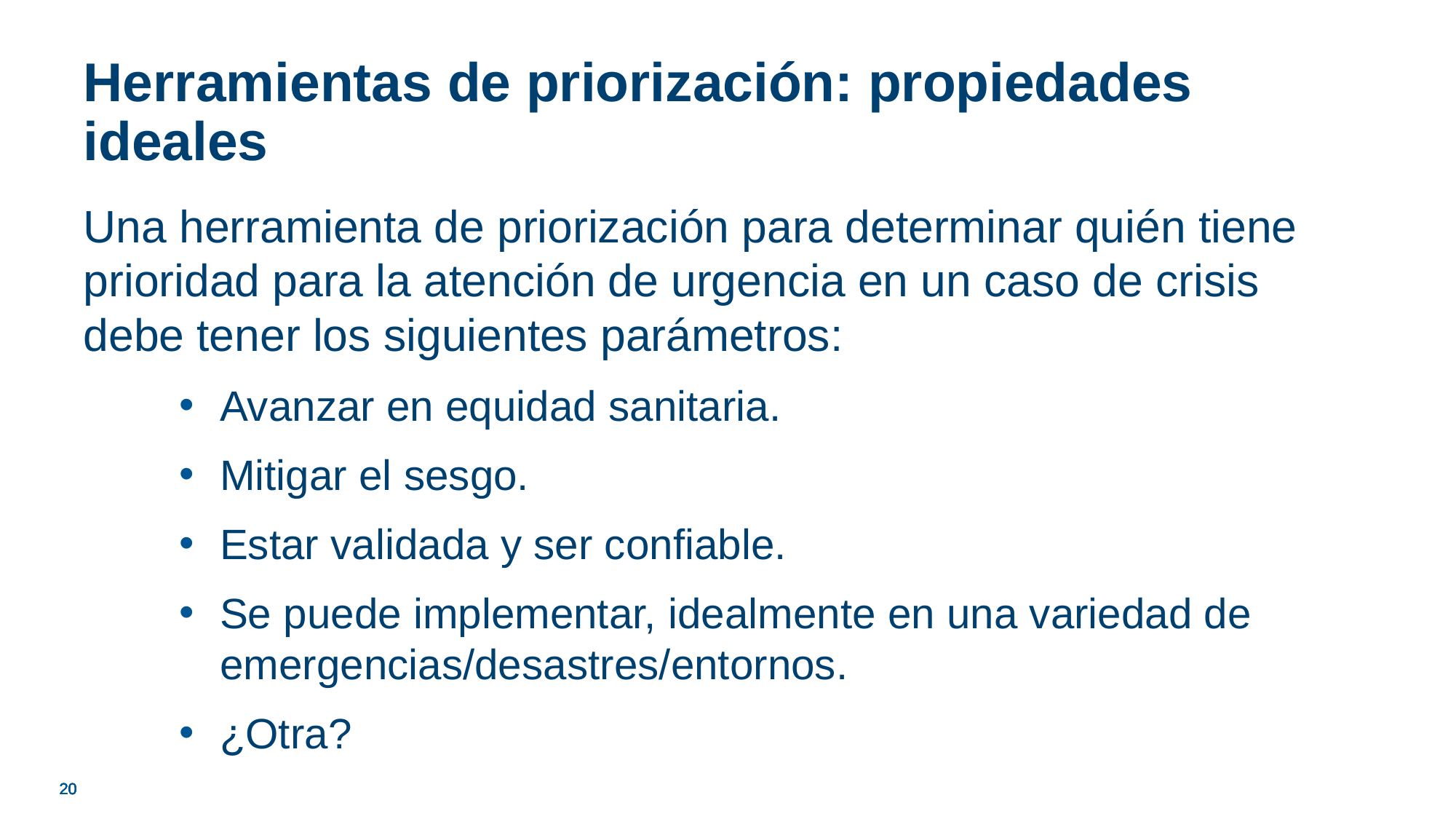

# Herramientas de priorización: propiedades ideales
Una herramienta de priorización para determinar quién tiene prioridad para la atención de urgencia en un caso de crisis debe tener los siguientes parámetros:
Avanzar en equidad sanitaria.
Mitigar el sesgo.
Estar validada y ser confiable.
Se puede implementar, idealmente en una variedad de emergencias/desastres/entornos.
¿Otra?